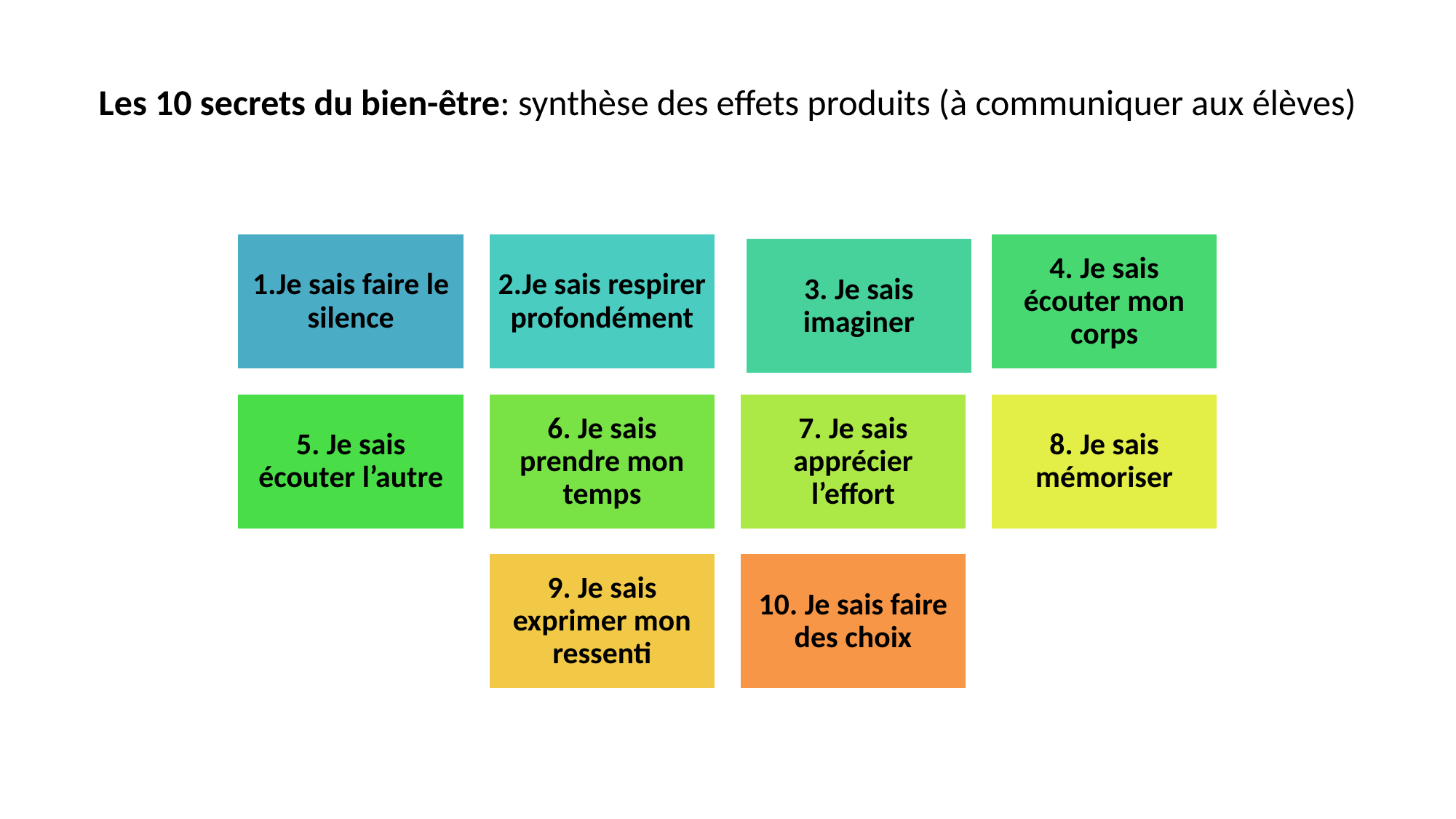

# Les 10 secrets du bien-être: synthèse des effets produits (à communiquer aux élèves)
1.Je sais faire le silence
2.Je sais respirer profondément
3. Je sais imaginer
4. Je sais écouter mon corps
5. Je sais écouter l’autre
6. Je sais prendre mon temps
7. Je sais apprécier l’effort
8. Je sais mémoriser
9. Je sais exprimer mon ressenti
10. Je sais faire des choix